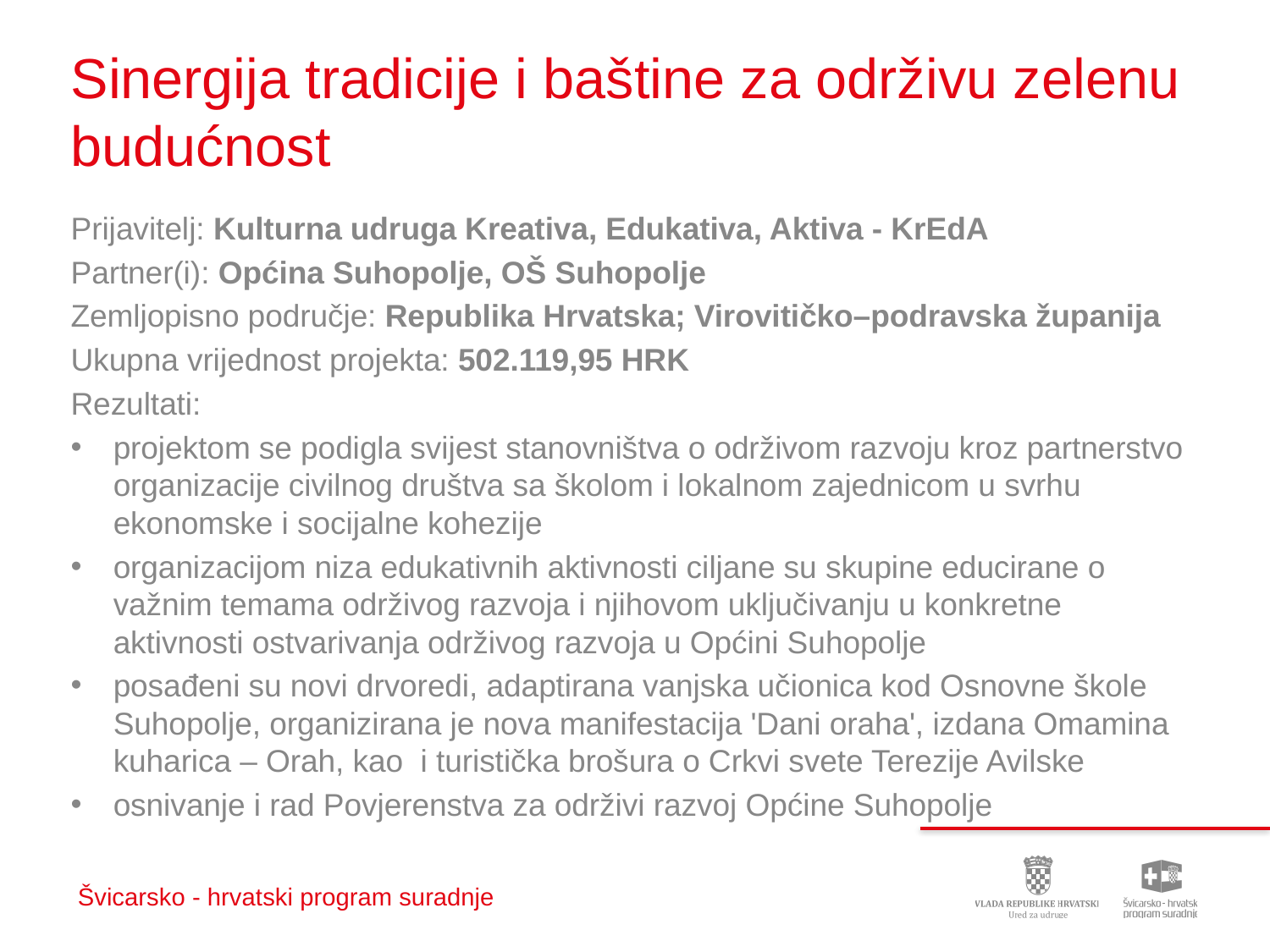

# Sinergija tradicije i baštine za održivu zelenu budućnost
Prijavitelj: Kulturna udruga Kreativa, Edukativa, Aktiva - KrEdA
Partner(i): Općina Suhopolje, OŠ Suhopolje
Zemljopisno područje: Republika Hrvatska; Virovitičko–podravska županija
Ukupna vrijednost projekta: 502.119,95 HRK
Rezultati:
projektom se podigla svijest stanovništva o održivom razvoju kroz partnerstvo organizacije civilnog društva sa školom i lokalnom zajednicom u svrhu ekonomske i socijalne kohezije
organizacijom niza edukativnih aktivnosti ciljane su skupine educirane o važnim temama održivog razvoja i njihovom uključivanju u konkretne aktivnosti ostvarivanja održivog razvoja u Općini Suhopolje
posađeni su novi drvoredi, adaptirana vanjska učionica kod Osnovne škole Suhopolje, organizirana je nova manifestacija 'Dani oraha', izdana Omamina kuharica – Orah, kao  i turistička brošura o Crkvi svete Terezije Avilske
osnivanje i rad Povjerenstva za održivi razvoj Općine Suhopolje